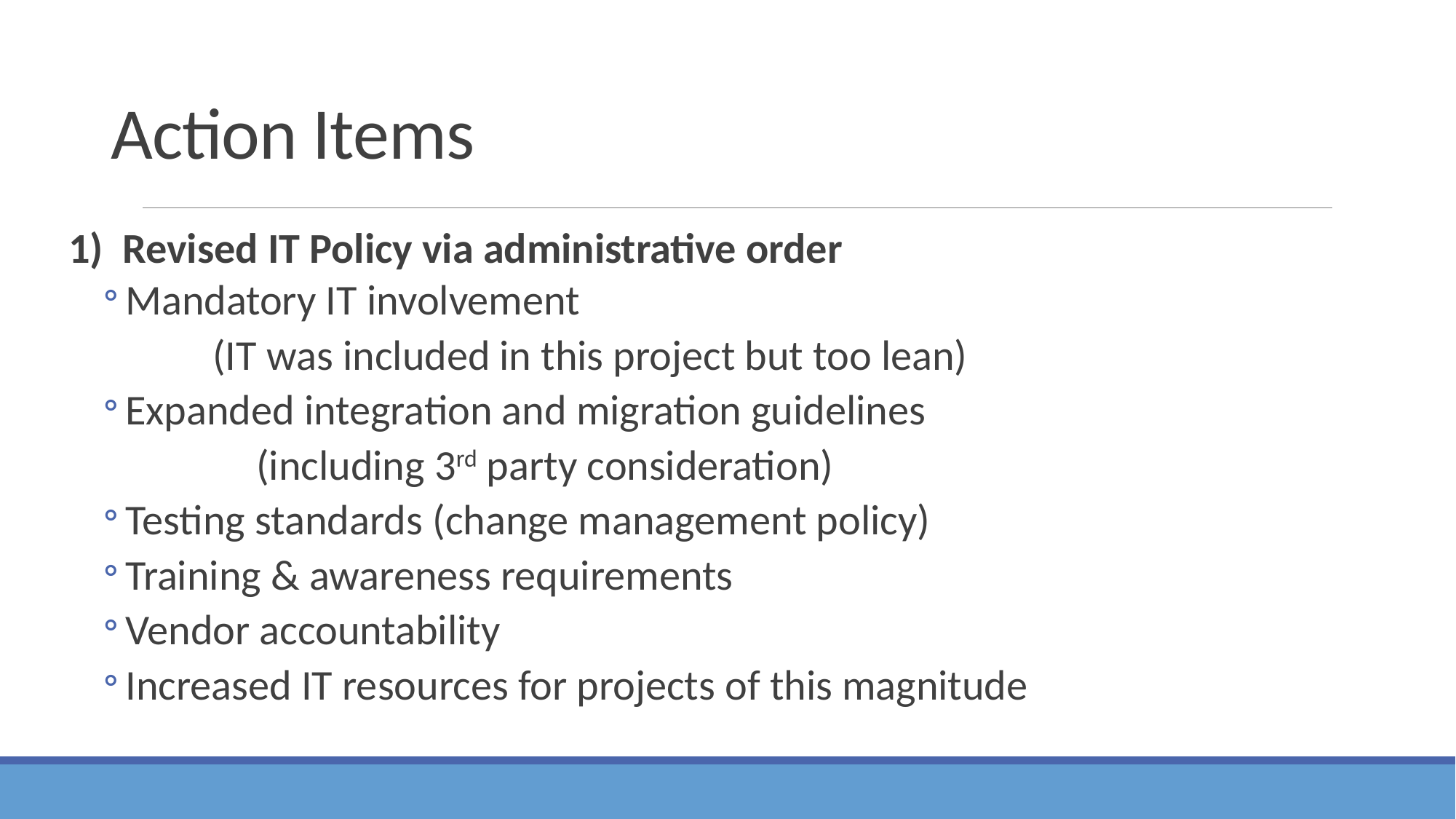

# Action Items
1)  Revised IT Policy via administrative order
Mandatory IT involvement
	(IT was included in this project but too lean)
Expanded integration and migration guidelines
	(including 3rd party consideration)
Testing standards (change management policy)
Training & awareness requirements
Vendor accountability
Increased IT resources for projects of this magnitude